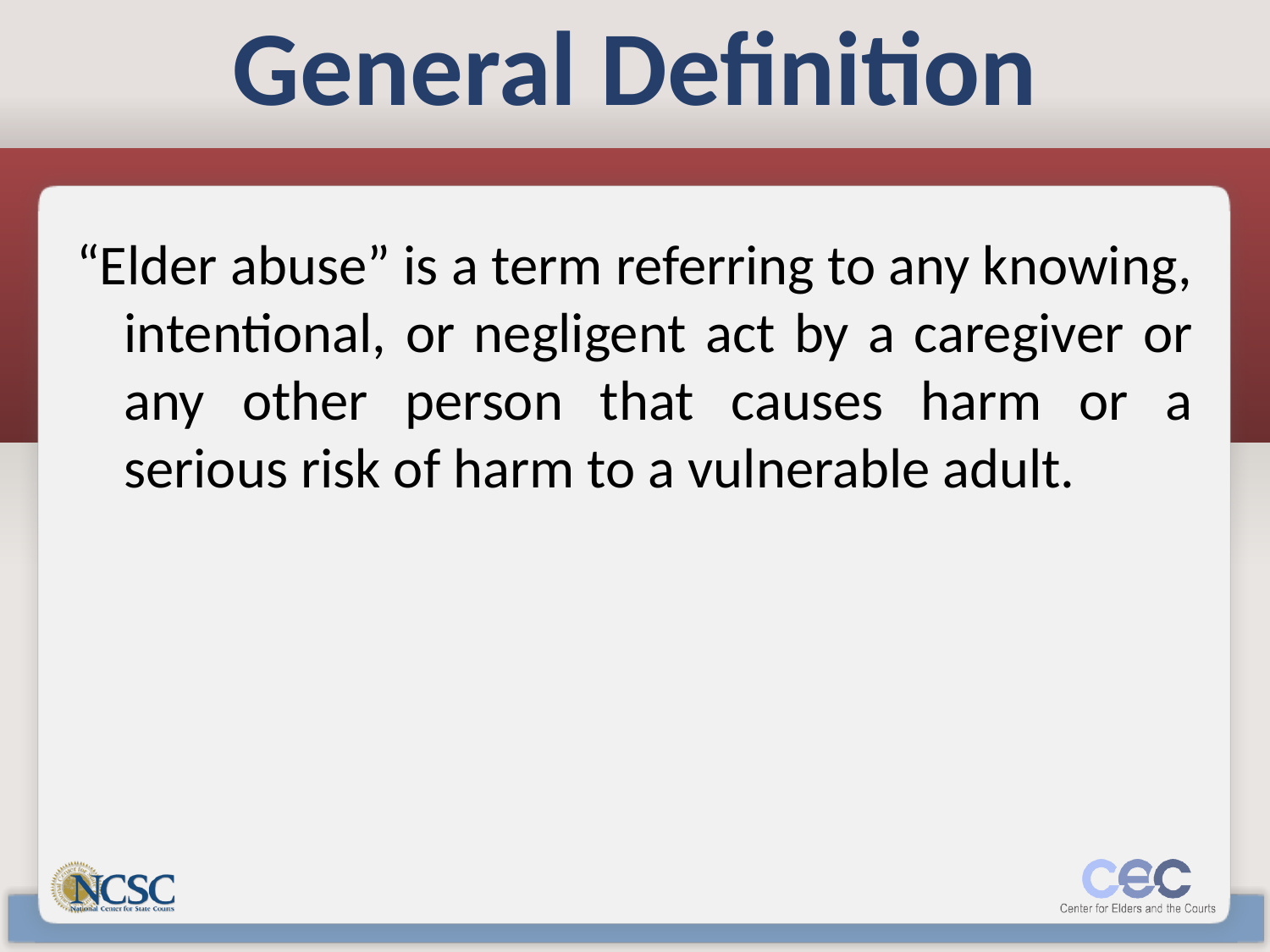

# General Definition
“Elder abuse” is a term referring to any knowing, intentional, or negligent act by a caregiver or any other person that causes harm or a serious risk of harm to a vulnerable adult.